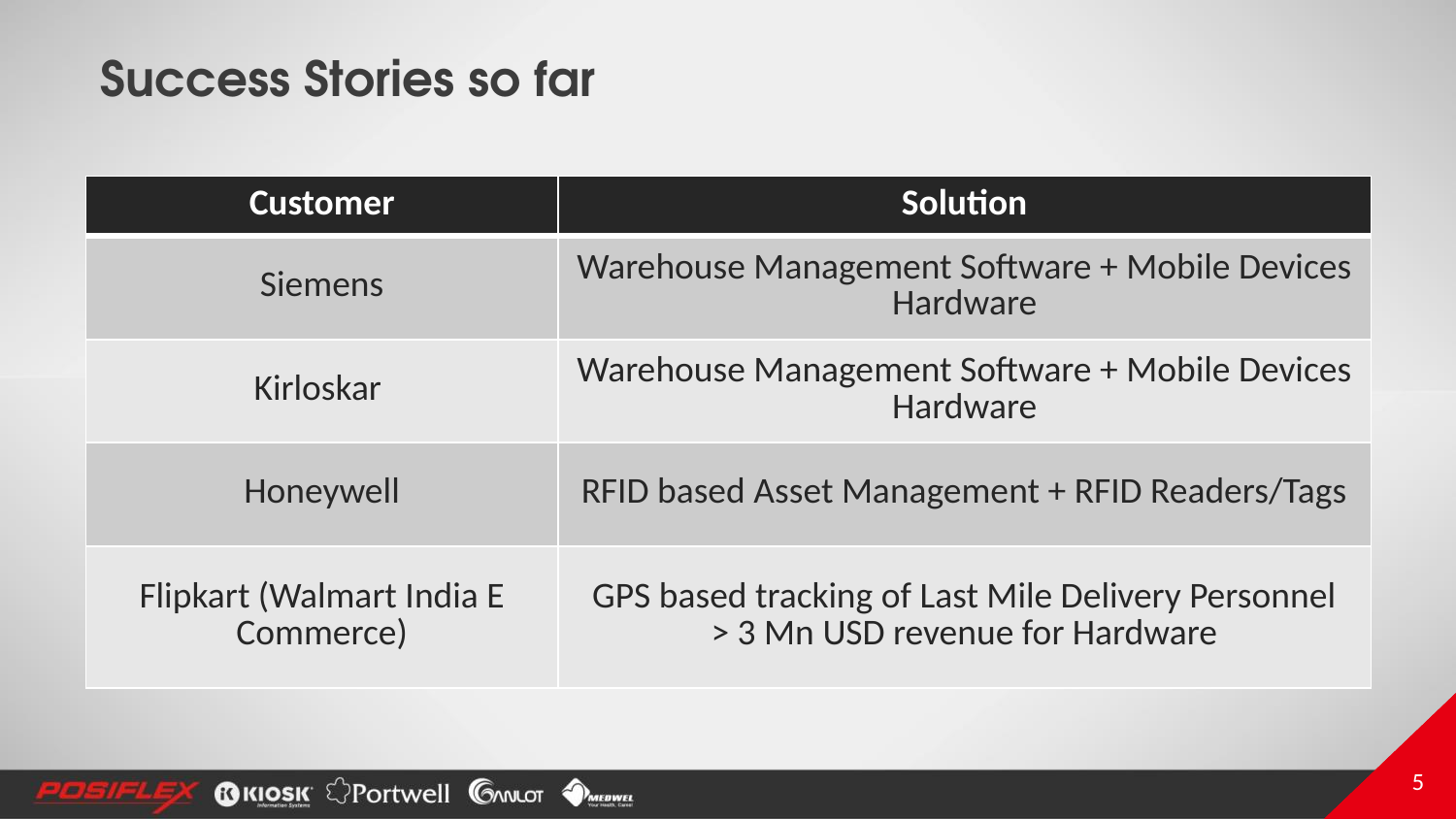

# Success Stories so far
| Customer | Solution |
| --- | --- |
| Siemens | Warehouse Management Software + Mobile Devices Hardware |
| Kirloskar | Warehouse Management Software + Mobile Devices Hardware |
| Honeywell | RFID based Asset Management + RFID Readers/Tags |
| Flipkart (Walmart India E Commerce) | GPS based tracking of Last Mile Delivery Personnel > 3 Mn USD revenue for Hardware |